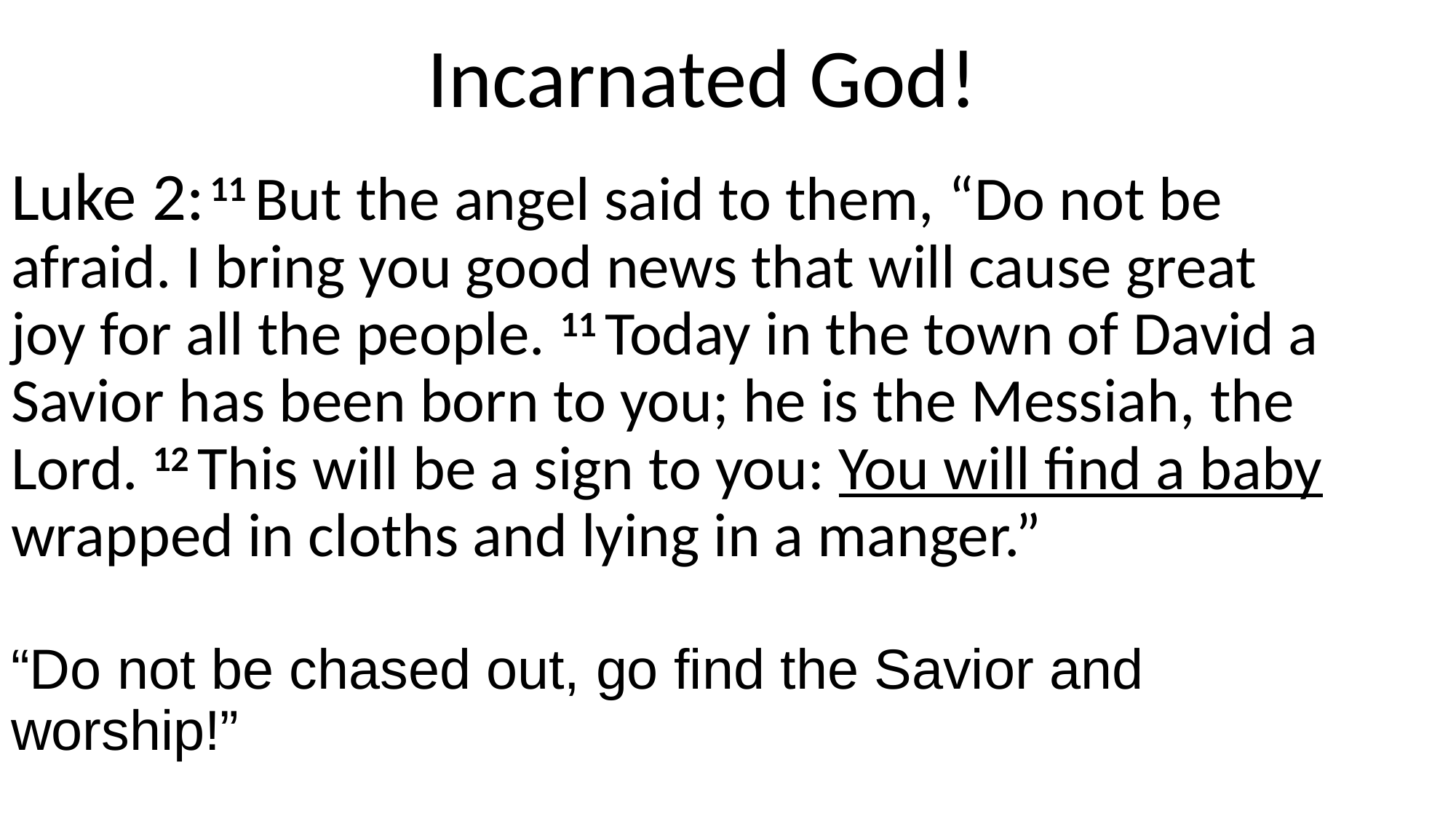

# Incarnated God!
Luke 2: 11  But the angel said to them, “Do not be afraid. I bring you good news that will cause great joy for all the people. 11 Today in the town of David a Savior has been born to you; he is the Messiah, the Lord. 12 This will be a sign to you: You will find a baby  wrapped in cloths and lying in a manger.”

“Do not be chased out, go find the Savior and worship!”